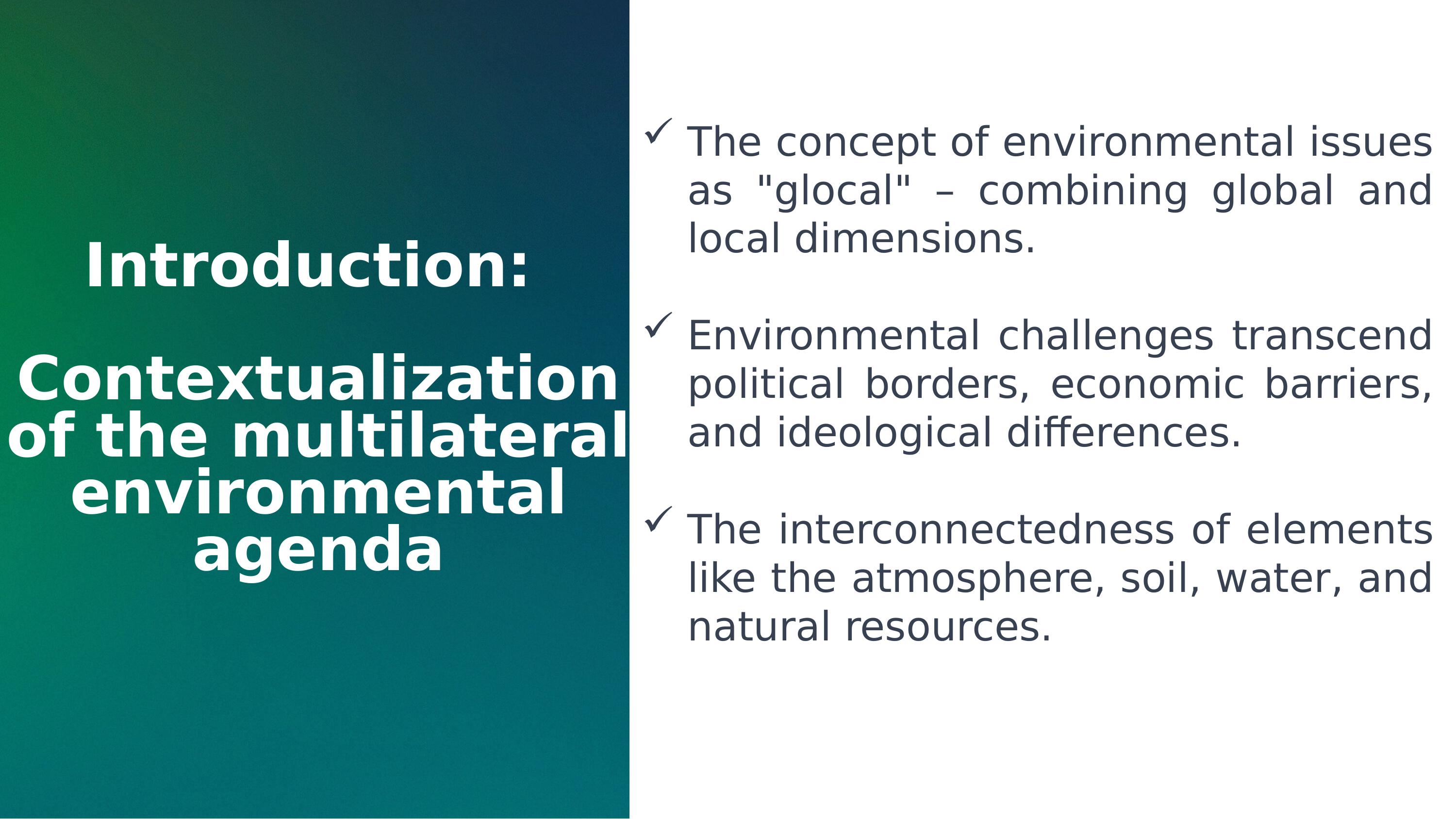

The concept of environmental issues as "glocal" – combining global and local dimensions.

Environmental challenges transcend political borders, economic barriers, and ideological differences.

The interconnectedness of elements like the atmosphere, soil, water, and natural resources.

# Introduction: Contextualization of the multilateral environmental agenda